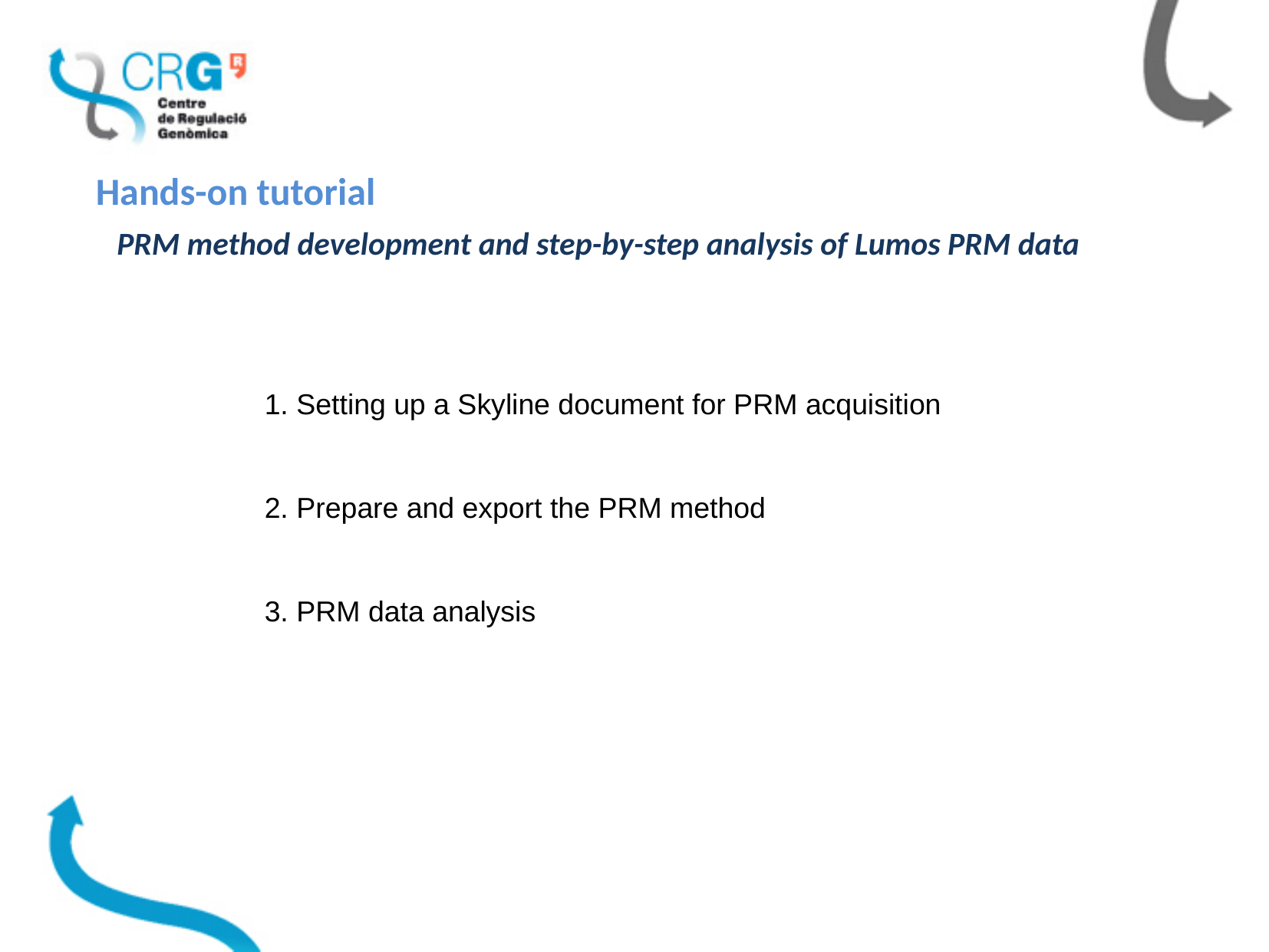

Hands-on tutorial
PRM method development and step-by-step analysis of Lumos PRM data
1. Setting up a Skyline document for PRM acquisition

2. Prepare and export the PRM method

3. PRM data analysis